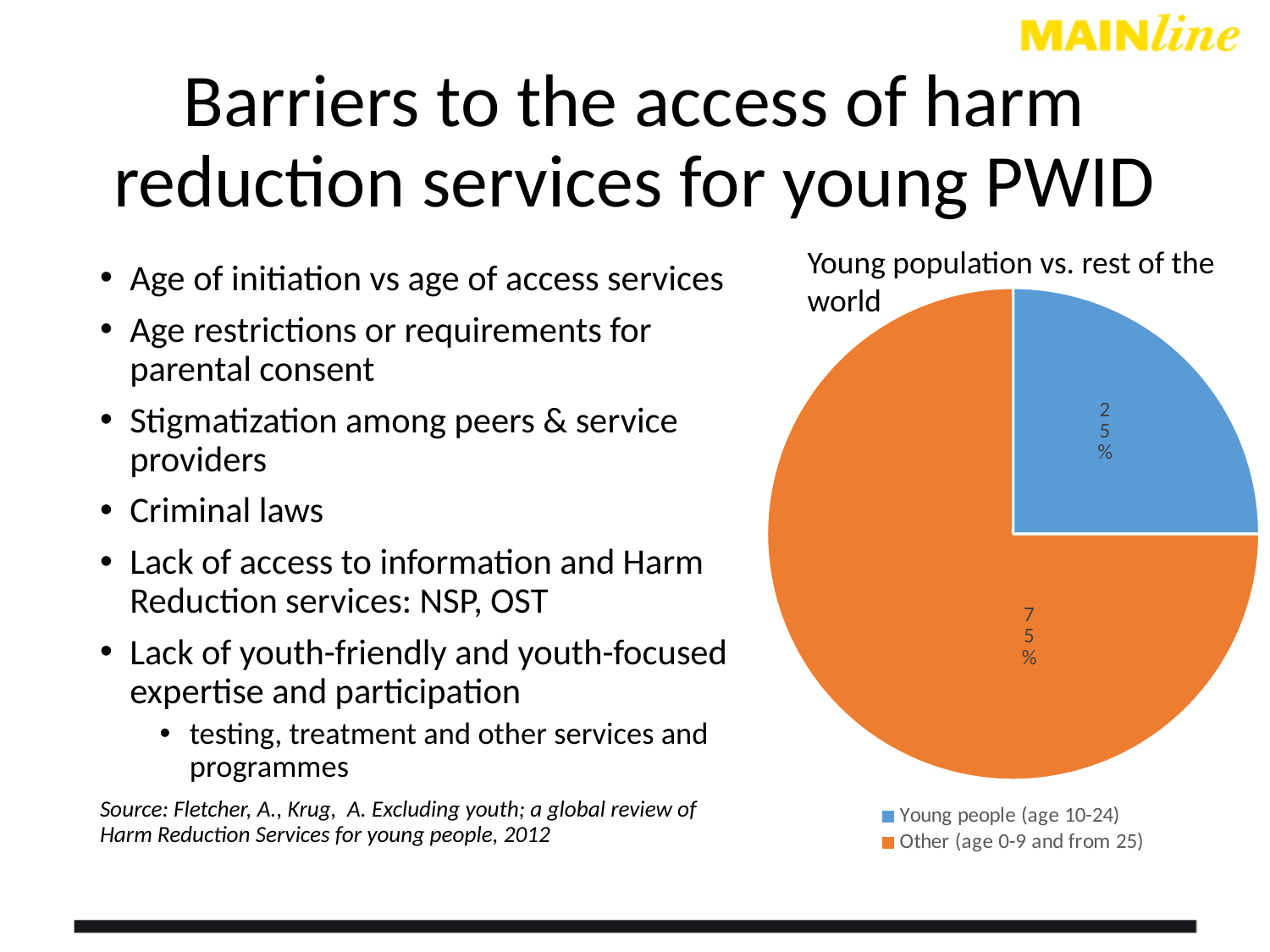

# Barriers to the access of harm reduction services for young PWID
Young population vs. rest of the world
Age of initiation vs age of access services
Age restrictions or requirements for parental consent
Stigmatization among peers & service providers
Criminal laws
Lack of access to information and Harm Reduction services: NSP, OST
Lack of youth-friendly and youth-focused expertise and participation
testing, treatment and other services and programmes
Source: Fletcher, A., Krug,  A. Excluding youth; a global review of Harm Reduction Services for young people, 2012

### Chart

| Category | Sales |
|---|---|
| Young people (age 10-24) | 0.25 |
| Other (age 0-9 and from 25) | 0.75 |